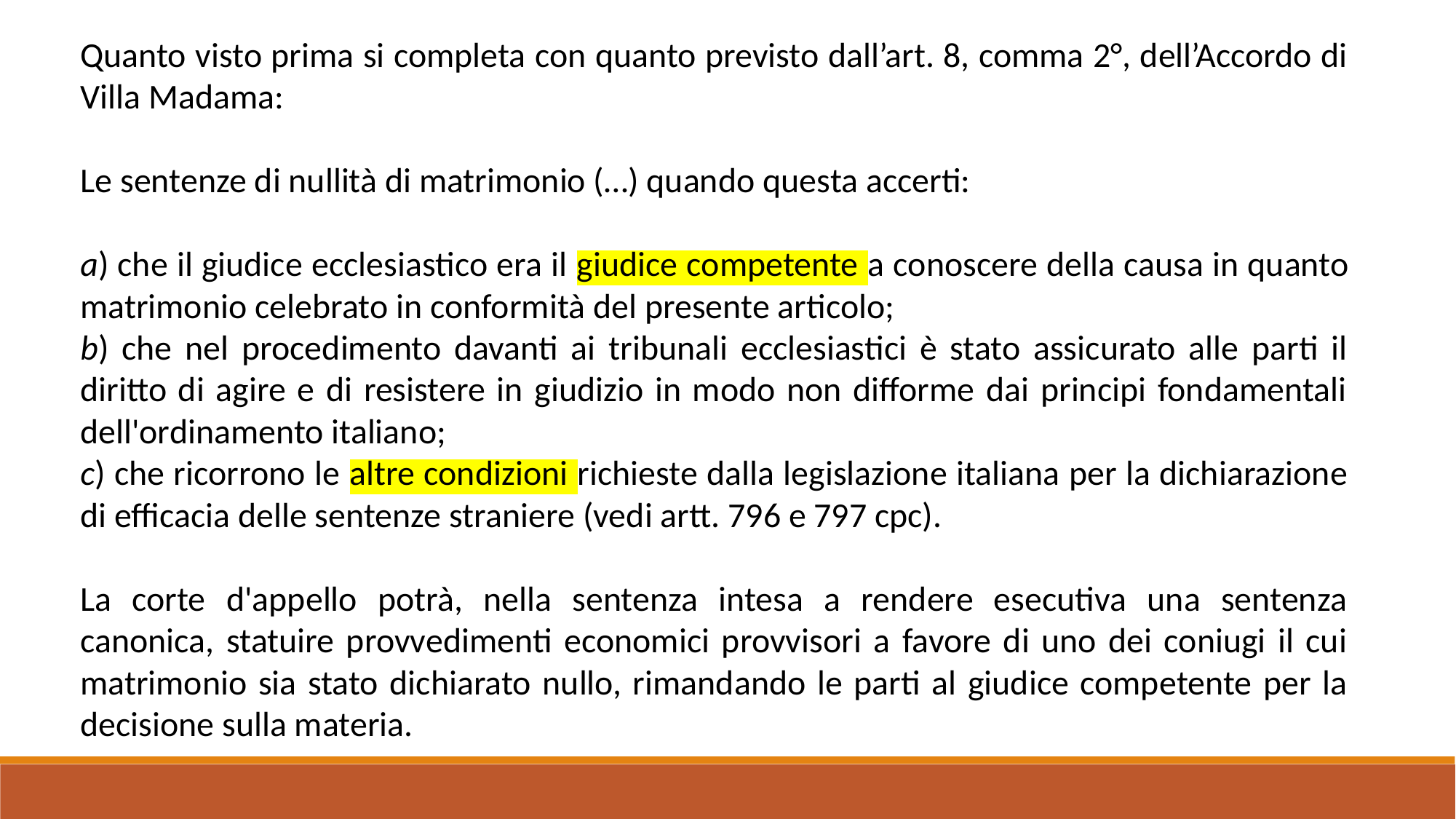

Quanto visto prima si completa con quanto previsto dall’art. 8, comma 2°, dell’Accordo di Villa Madama:

Le sentenze di nullità di matrimonio (…) quando questa accerti:

a) che il giudice ecclesiastico era il giudice competente a conoscere della causa in quanto matrimonio celebrato in conformità del presente articolo;
b) che nel procedimento davanti ai tribunali ecclesiastici è stato assicurato alle parti il diritto di agire e di resistere in giudizio in modo non difforme dai principi fondamentali dell'ordinamento italiano;
c) che ricorrono le altre condizioni richieste dalla legislazione italiana per la dichiarazione di efficacia delle sentenze straniere (vedi artt. 796 e 797 cpc).

La corte d'appello potrà, nella sentenza intesa a rendere esecutiva una sentenza canonica, statuire provvedimenti economici provvisori a favore di uno dei coniugi il cui matrimonio sia stato dichiarato nullo, rimandando le parti al giudice competente per la decisione sulla materia.